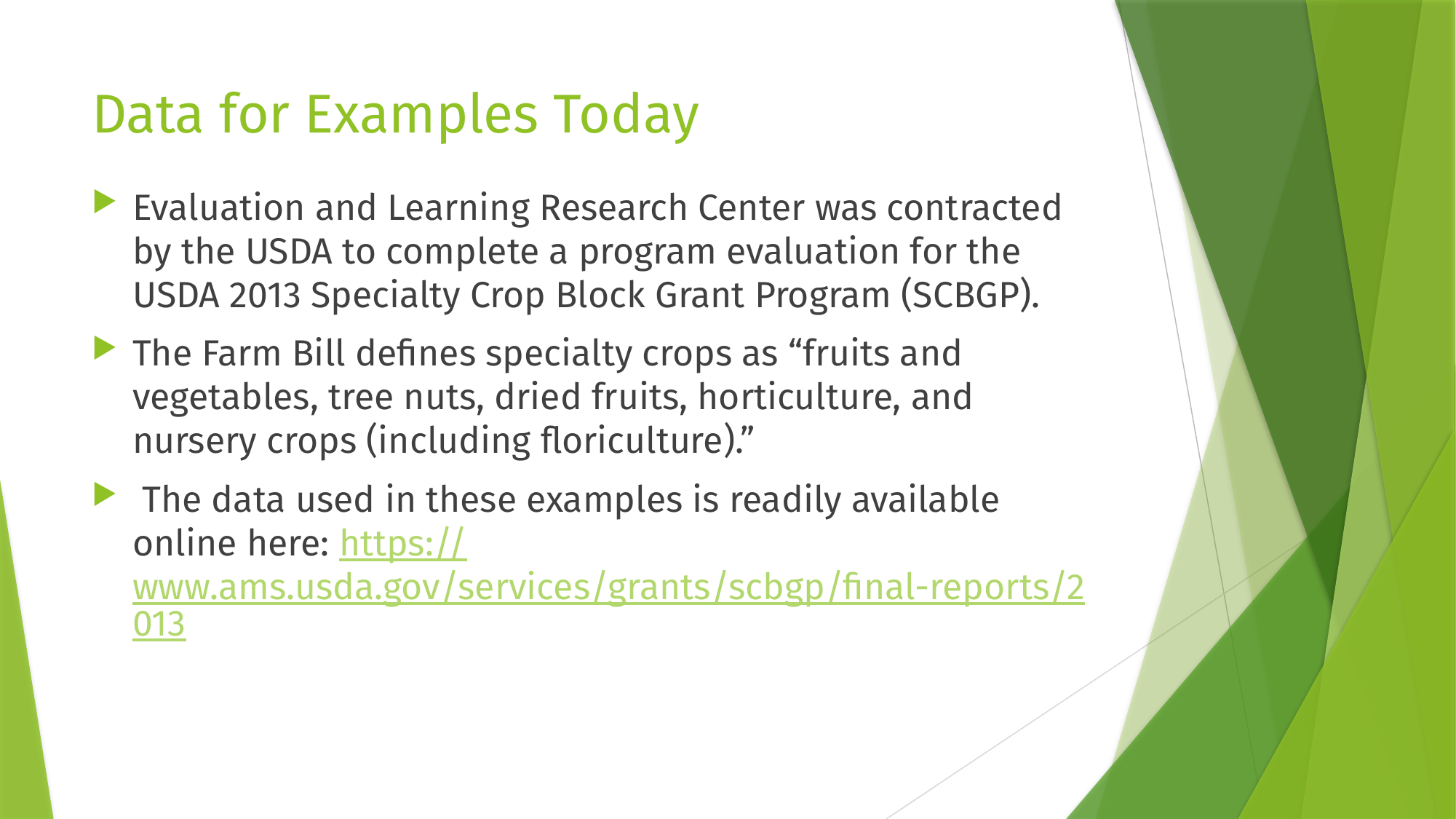

# Data for Examples Today
Evaluation and Learning Research Center was contracted by the USDA to complete a program evaluation for the USDA 2013 Specialty Crop Block Grant Program (SCBGP).
The Farm Bill defines specialty crops as “fruits and vegetables, tree nuts, dried fruits, horticulture, and nursery crops (including floriculture).”
 The data used in these examples is readily available online here: https://www.ams.usda.gov/services/grants/scbgp/final-reports/2013